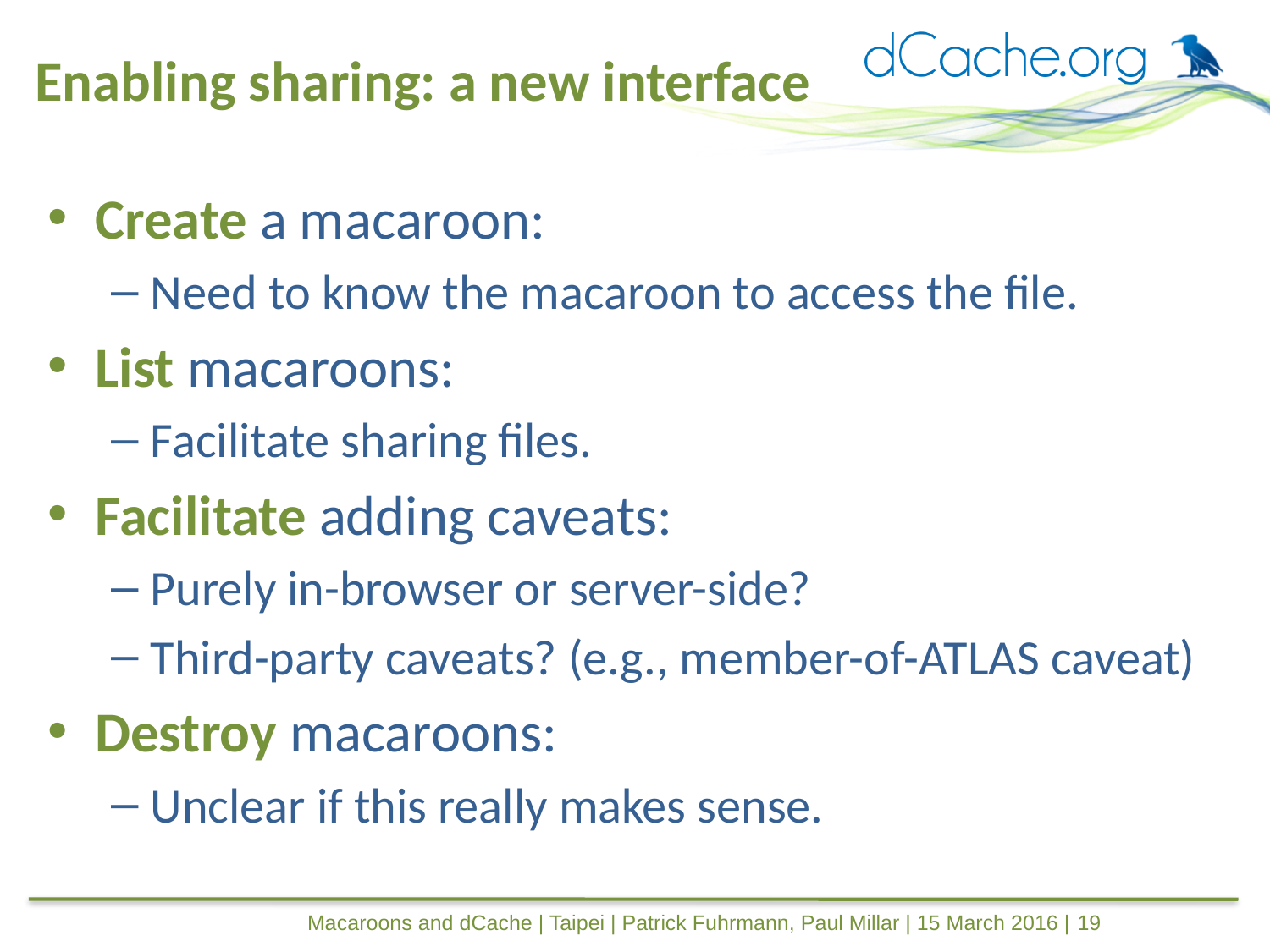

# Enabling sharing: a new interface
Create a macaroon:
Need to know the macaroon to access the file.
List macaroons:
Facilitate sharing files.
Facilitate adding caveats:
Purely in-browser or server-side?
Third-party caveats? (e.g., member-of-ATLAS caveat)
Destroy macaroons:
Unclear if this really makes sense.